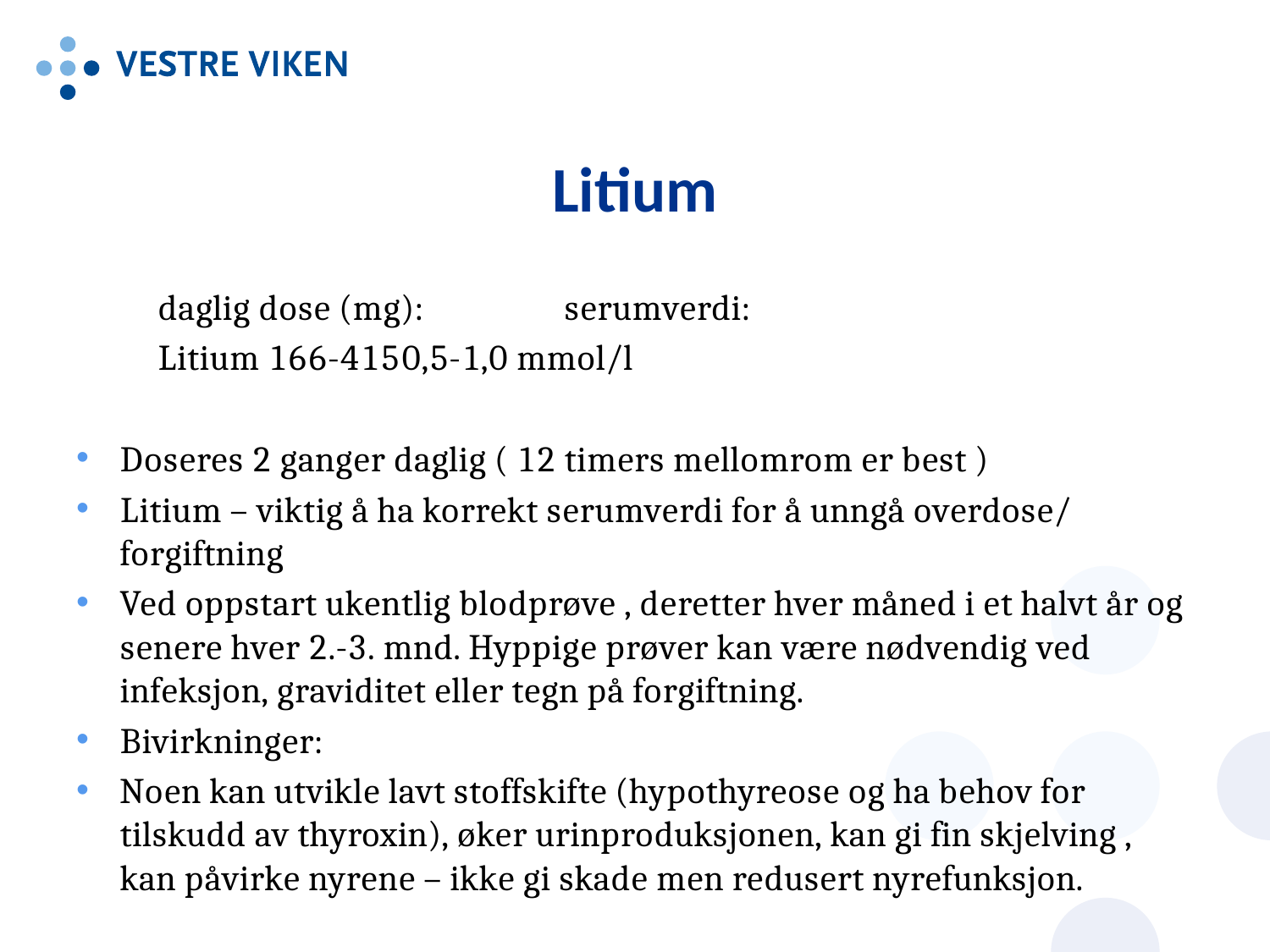

# Litium
	daglig dose (mg):	     	serumverdi:
 	Litium 166-415		0,5-1,0 mmol/l

Doseres 2 ganger daglig ( 12 timers mellomrom er best )
Litium – viktig å ha korrekt serumverdi for å unngå overdose/ forgiftning
Ved oppstart ukentlig blodprøve , deretter hver måned i et halvt år og senere hver 2.-3. mnd. Hyppige prøver kan være nødvendig ved infeksjon, graviditet eller tegn på forgiftning.
Bivirkninger:
Noen kan utvikle lavt stoffskifte (hypothyreose og ha behov for tilskudd av thyroxin), øker urinproduksjonen, kan gi fin skjelving , kan påvirke nyrene – ikke gi skade men redusert nyrefunksjon.